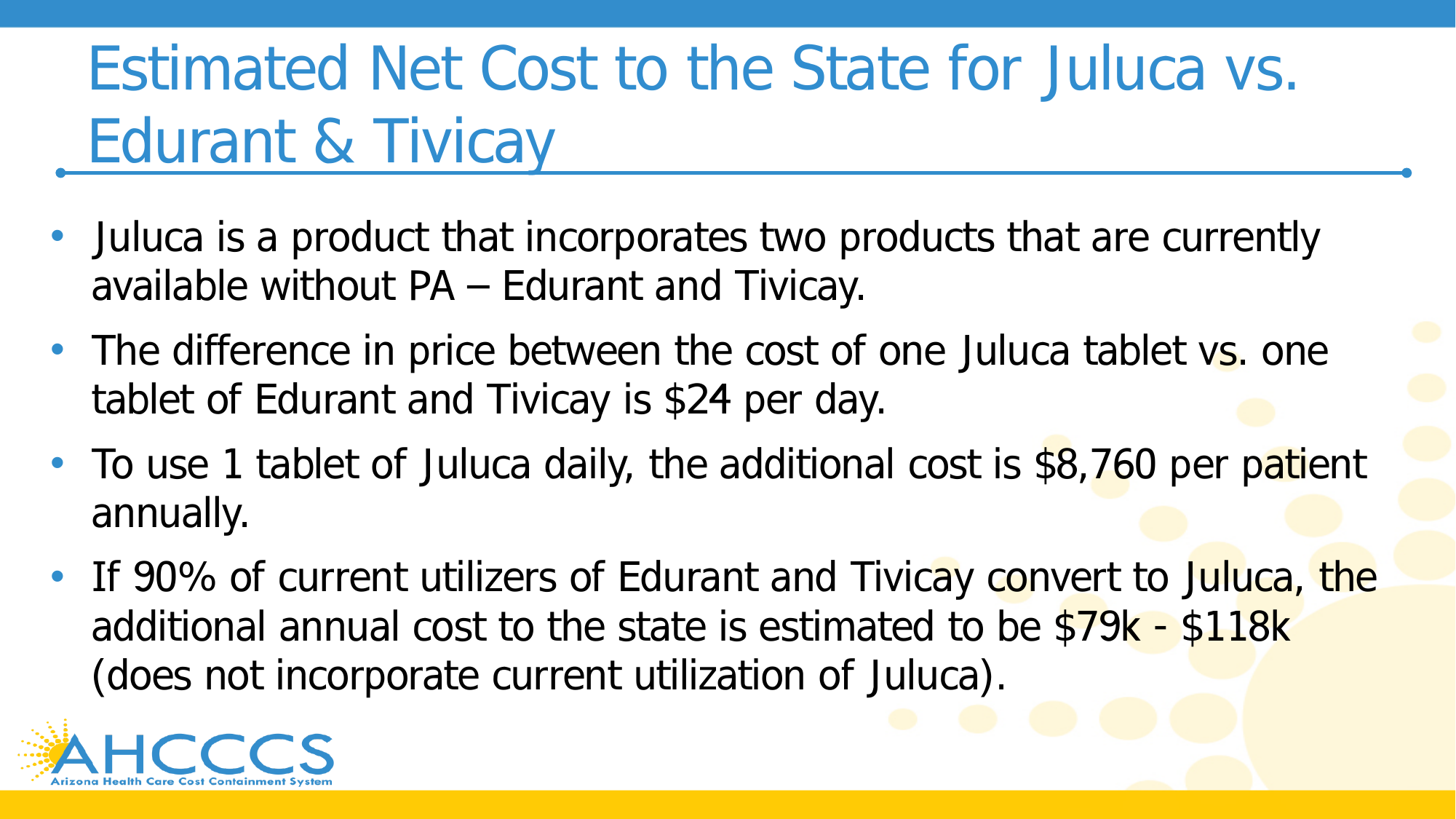

# Estimated Net Cost to the State for Juluca vs. Edurant & Tivicay
Juluca is a product that incorporates two products that are currently available without PA – Edurant and Tivicay.
The difference in price between the cost of one Juluca tablet vs. one tablet of Edurant and Tivicay is $24 per day.
To use 1 tablet of Juluca daily, the additional cost is $8,760 per patient annually.
If 90% of current utilizers of Edurant and Tivicay convert to Juluca, the additional annual cost to the state is estimated to be $79k - $118k (does not incorporate current utilization of Juluca).